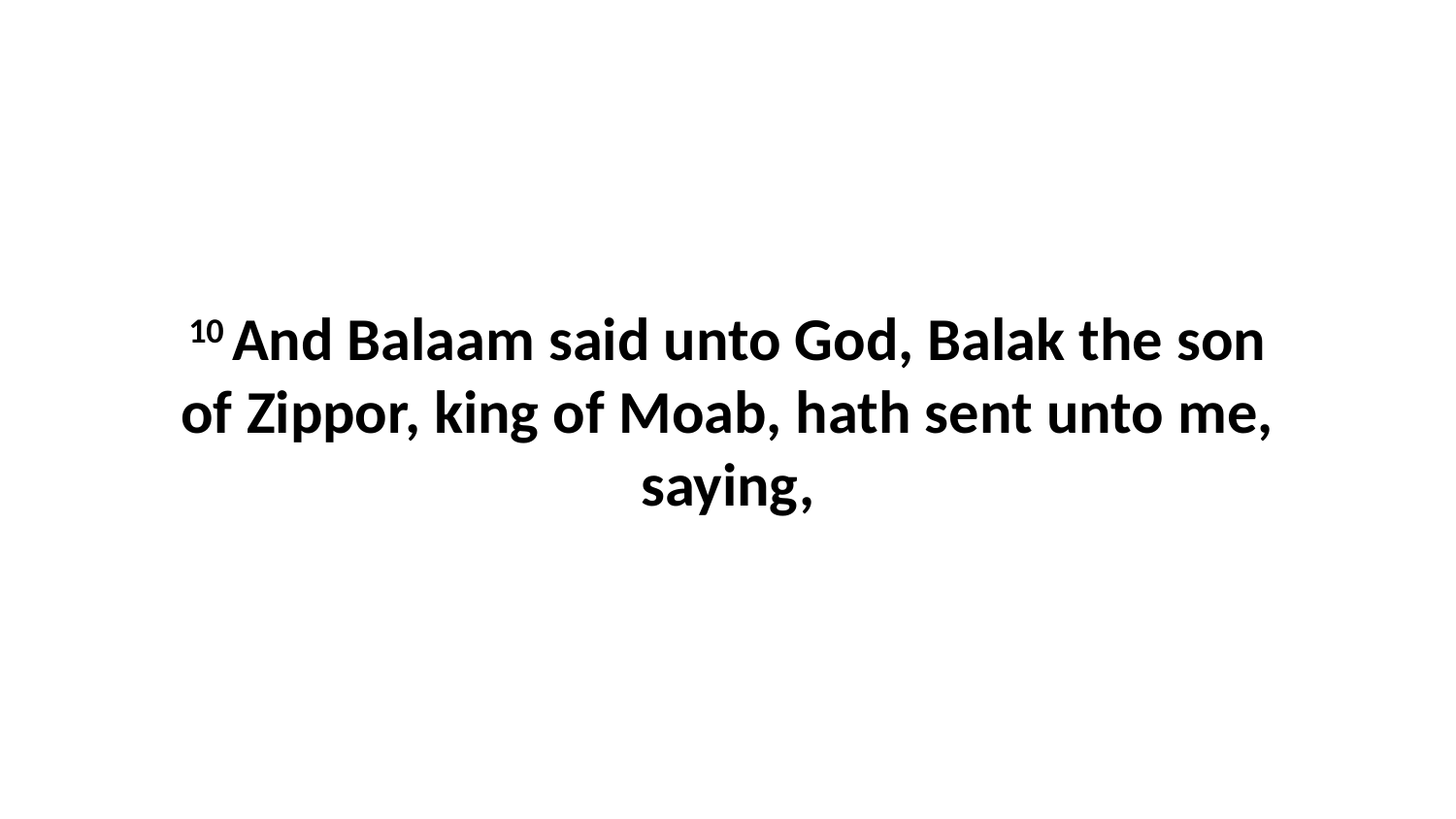

10 And Balaam said unto God, Balak the son of Zippor, king of Moab, hath sent unto me, saying,